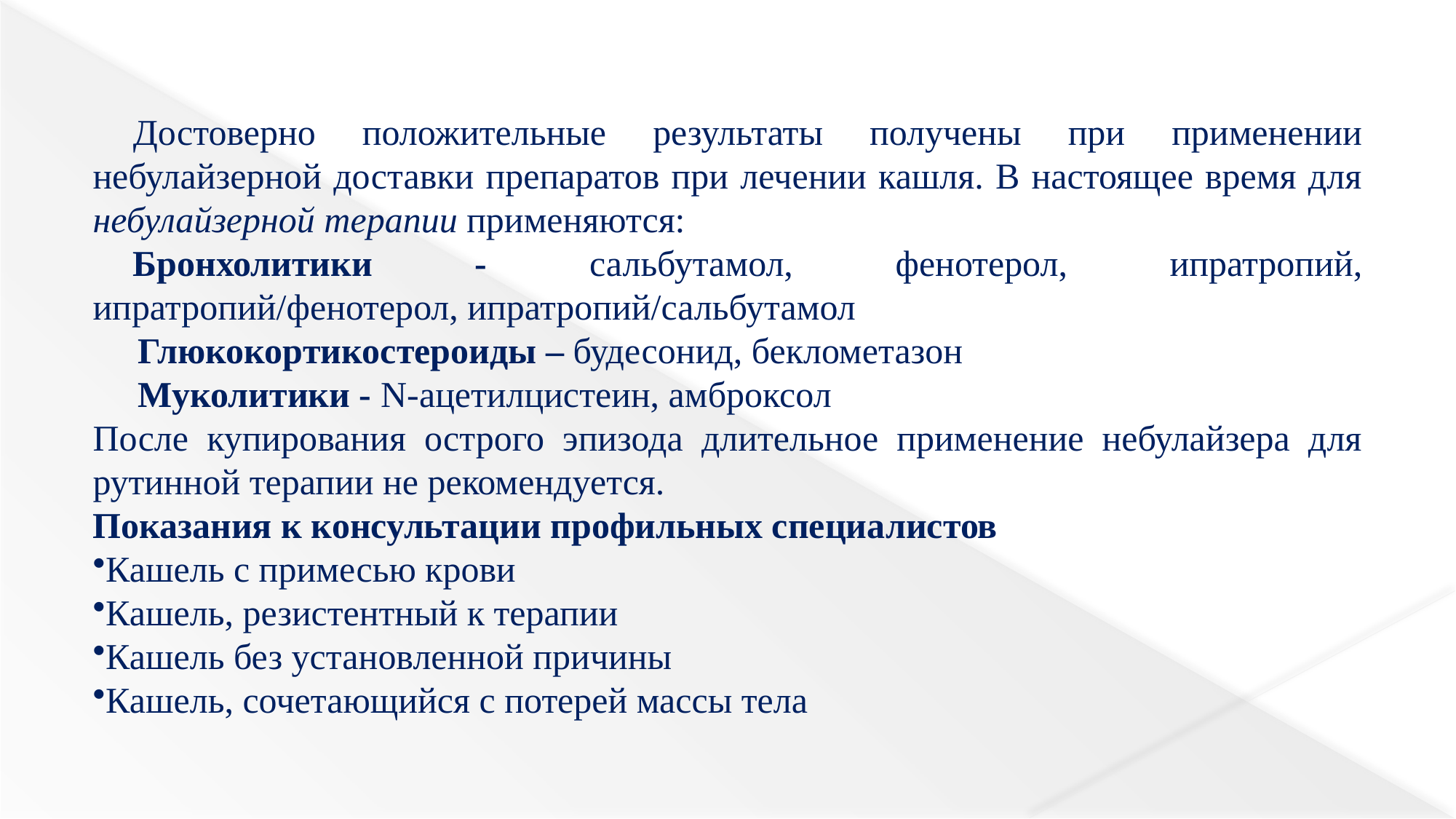

Достоверно положительные результаты получены при применении небулайзерной доставки препаратов при лечении кашля. В настоящее время для небулайзерной терапии применяются:
Бронхолитики - сальбутамол, фенотерол, ипратропий, ипратропий/фенотерол, ипратропий/сальбутамол
     Глюкокортикостероиды – будесонид, беклометазон
     Муколитики - N-ацетилцистеин, амброксол
После купирования острого эпизода длительное применение небулайзера для рутинной терапии не рекомендуется.
Показания к консультации профильных специалистов
Кашель с примесью крови
Кашель, резистентный к терапии
Кашель без установленной причины
Кашель, сочетающийся с потерей массы тела